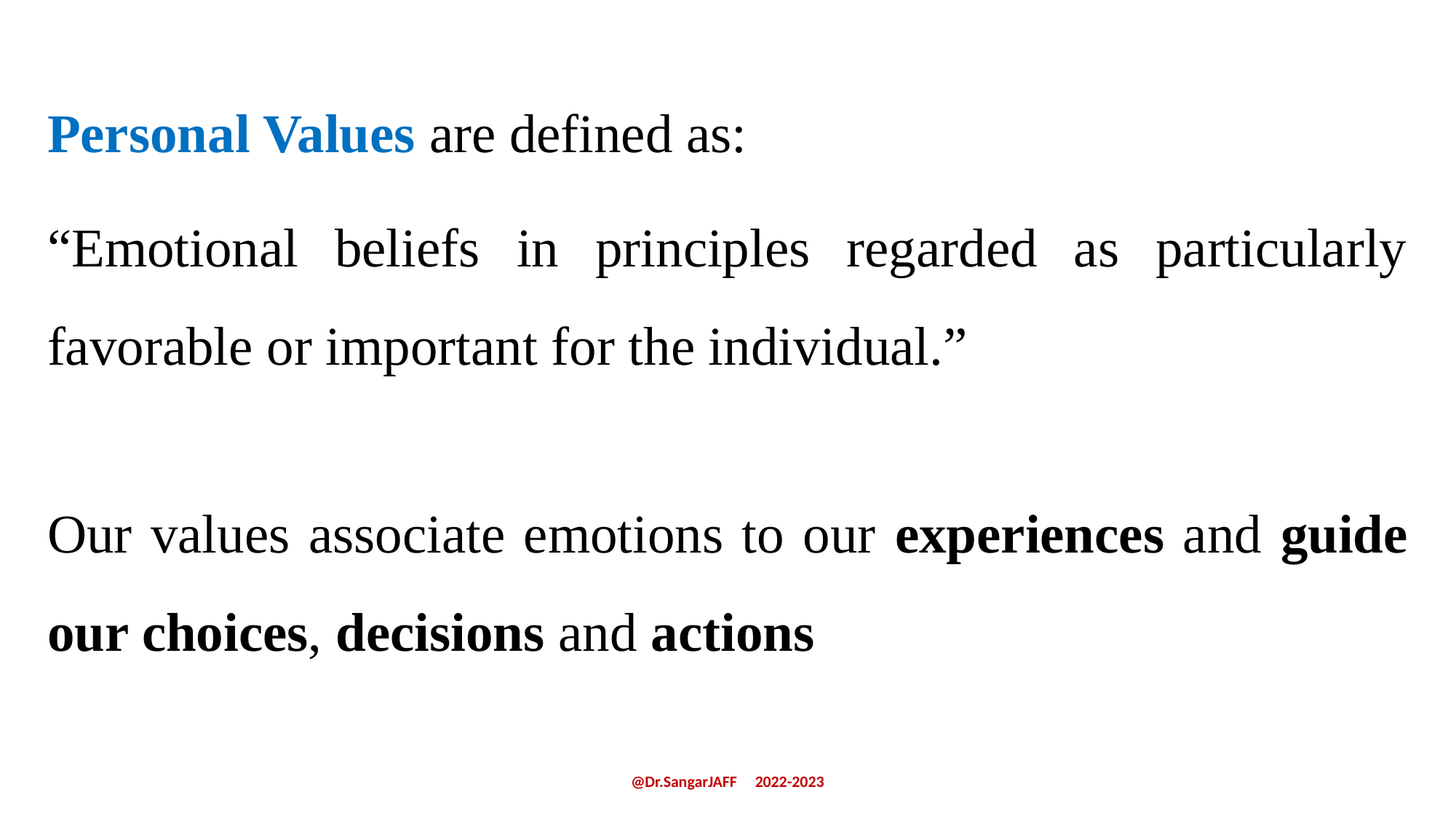

Personal Values are defined as:
“Emotional beliefs in principles regarded as particularly favorable or important for the individual.”

Our values associate emotions to our experiences and guide our choices, decisions and actions
@Dr.SangarJAFF     2022-2023
9